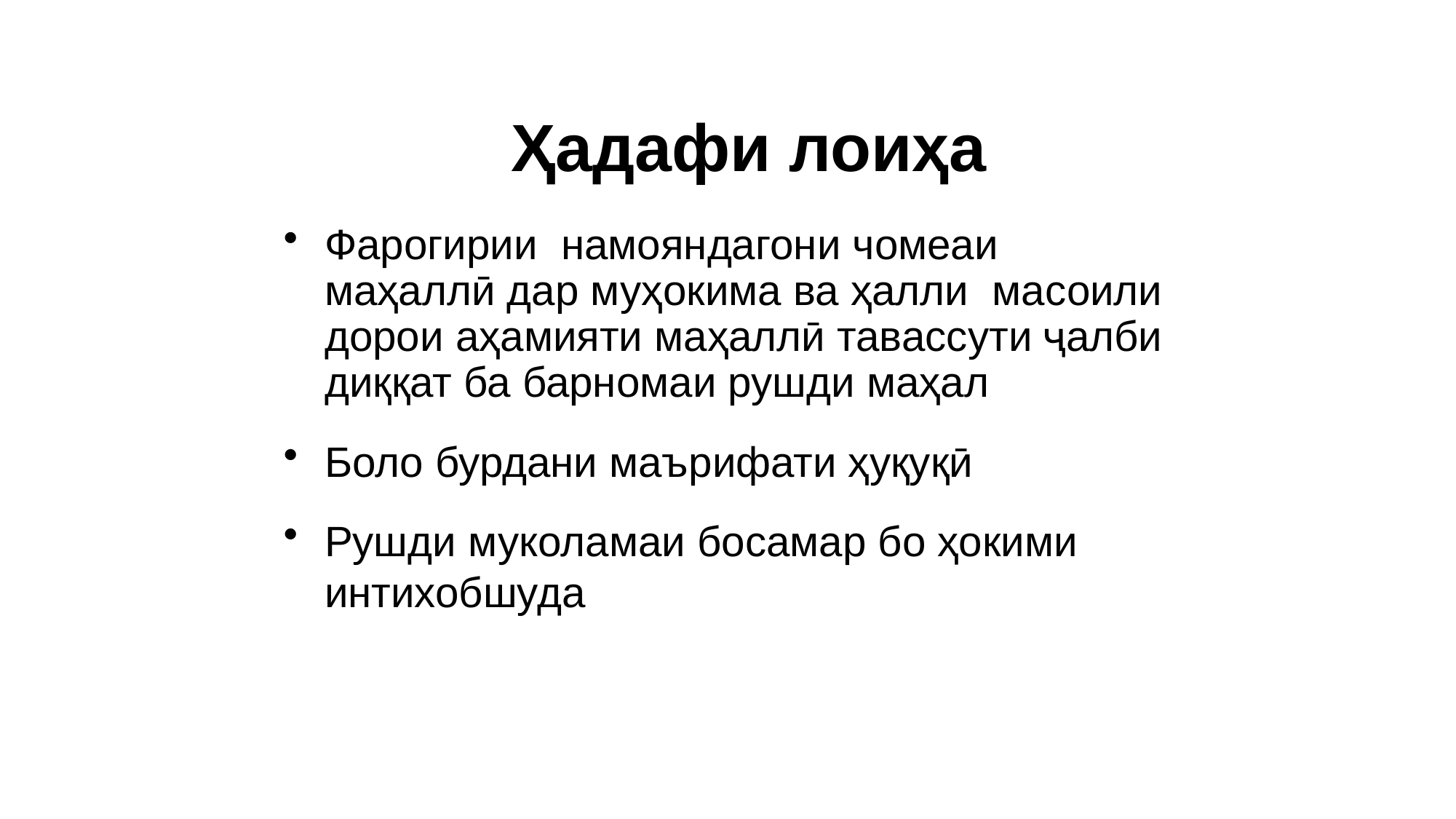

# Ҳадафи лоиҳа
Фарогирии  намояндагони чомеаи маҳаллӣ дар муҳокима ва ҳалли  масоили дорои аҳамияти маҳаллӣ тавассути ҷалби диққат ба барномаи рушди маҳал
Боло бурдани маърифати ҳуқуқӣ
Рушди муколамаи босамар бо ҳокими интихобшуда